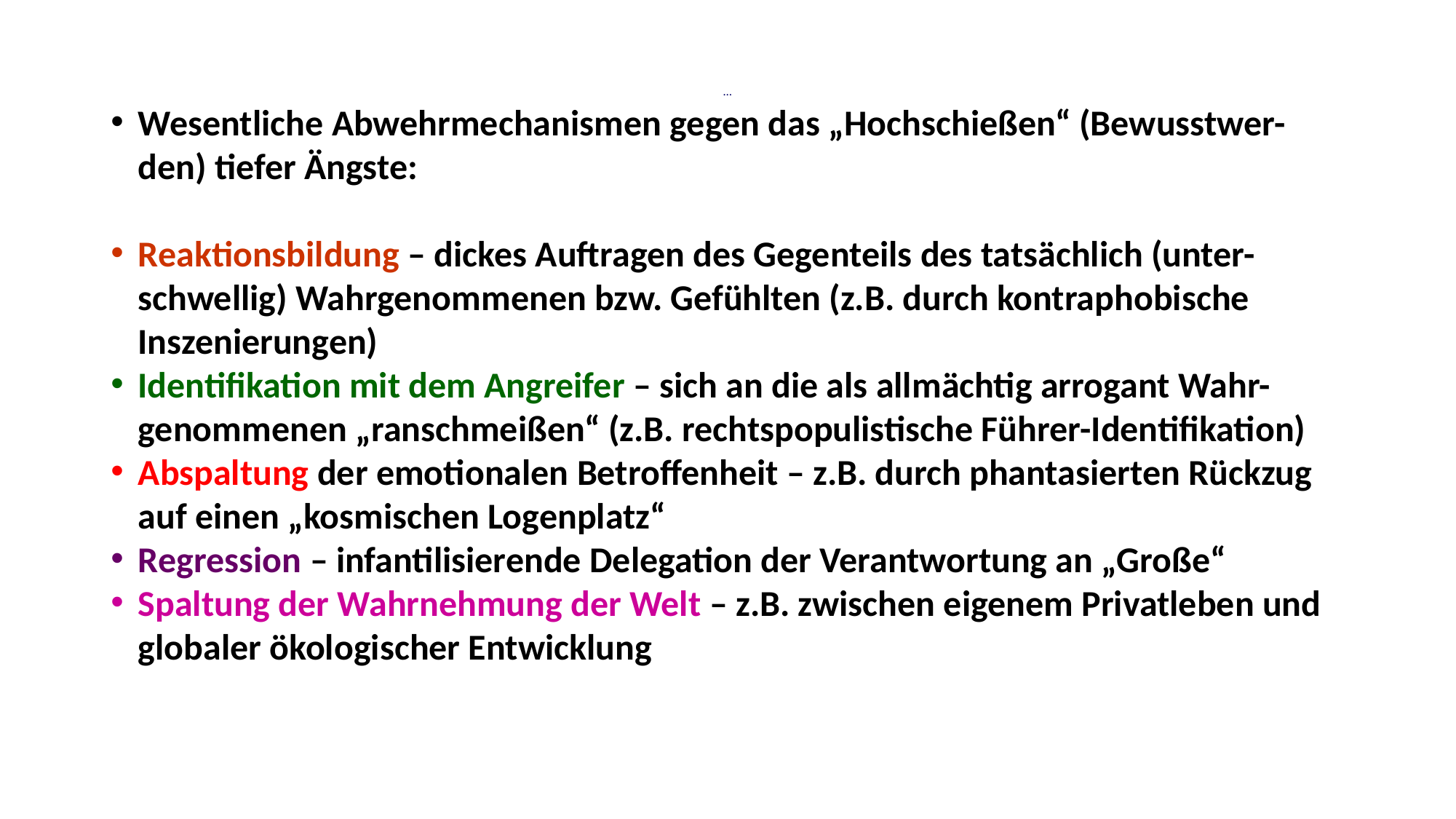

…
Wesentliche Abwehrmechanismen gegen das „Hochschießen“ (Bewusstwer-den) tiefer Ängste:

Reaktionsbildung – dickes Auftragen des Gegenteils des tatsächlich (unter-schwellig) Wahrgenommenen bzw. Gefühlten (z.B. durch kontraphobische Inszenierungen)
Identifikation mit dem Angreifer – sich an die als allmächtig arrogant Wahr-genommenen „ranschmeißen“ (z.B. rechtspopulistische Führer-Identifikation)
Abspaltung der emotionalen Betroffenheit – z.B. durch phantasierten Rückzug auf einen „kosmischen Logenplatz“
Regression – infantilisierende Delegation der Verantwortung an „Große“
Spaltung der Wahrnehmung der Welt – z.B. zwischen eigenem Privatleben und globaler ökologischer Entwicklung